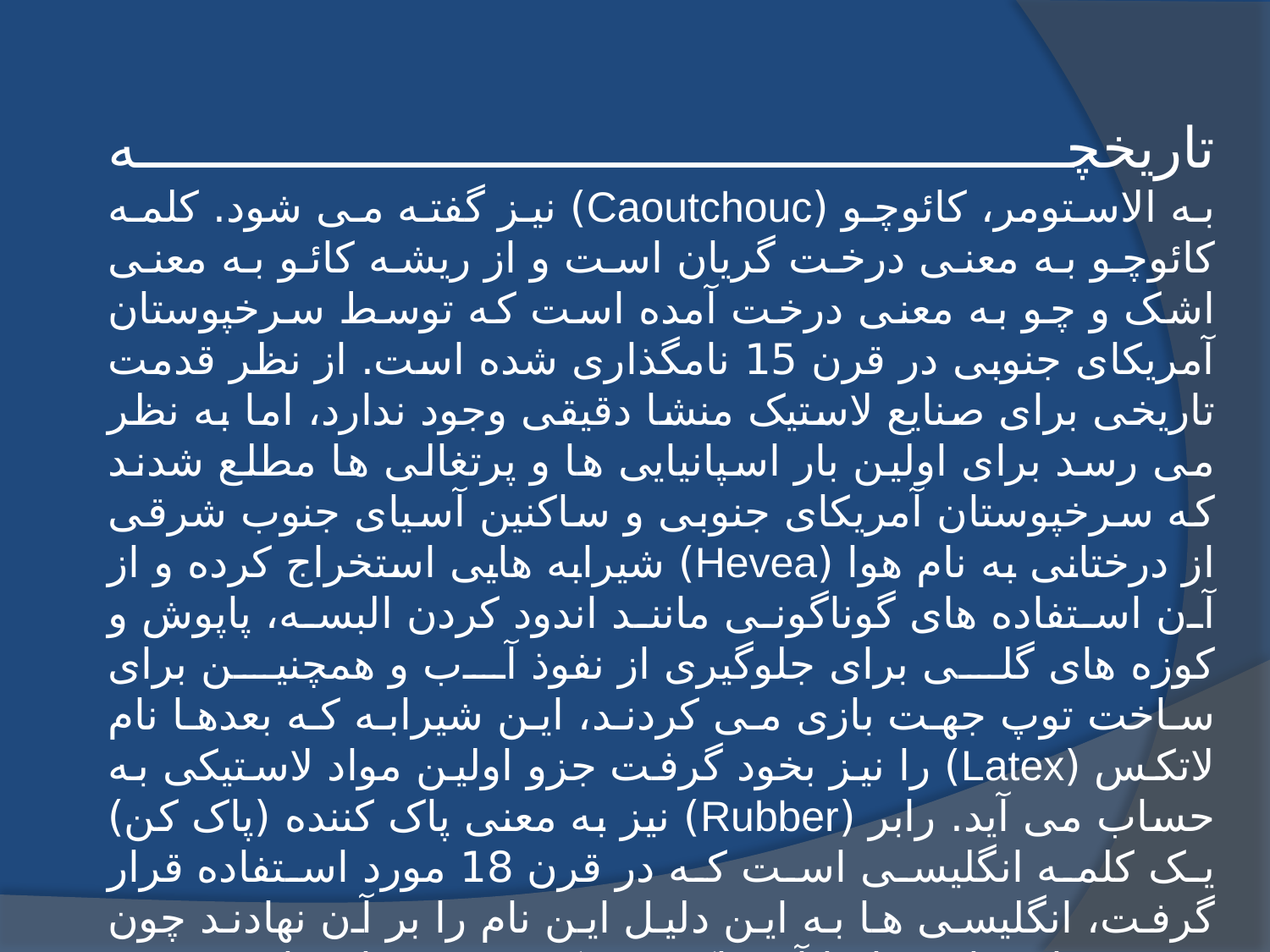

تاریخچه
به الاستومر، کائوچو (Caoutchouc) نیز گفته می شود. کلمه کائوچو به معنی درخت گریان است و از ریشه کائو به معنی اشک و چو به معنی درخت آمده است که توسط سرخپوستان آمریکای جنوبی در قرن 15 نامگذاری شده است. از نظر قدمت تاریخی برای صنایع لاستیک منشا دقیقی وجود ندارد، اما به نظر می رسد برای اولین بار اسپانیایی ها و پرتغالی ها مطلع شدند که سرخپوستان آمریکای جنوبی و ساکنین آسیای جنوب شرقی از درختانی به نام هوا (Hevea) شیرابه ‌هایی استخراج کرده و از آن استفاده های گوناگونی مانند اندود کردن البسه، پاپوش و کوزه های گلی برای جلوگیری از نفوذ آب و همچنین برای ساخت توپ جهت بازی می کردند، این شیرابه که بعدها نام لاتکس (Latex) را نیز بخود گرفت جزو اولین مواد لاستیکی به حساب می آید. رابر (Rubber) نیز به معنی پاک کننده (پاک کن) یک کلمه انگلیسی است که در قرن 18 مورد استفاده قرار گرفت، انگلیسی ها به این دلیل این نام را بر آن نهادند چون نوشته های مادی را با آن پاک می کردند. در زبان فارسی نیز الاستومرها را با نام لاستیک می شناسند که این نامگذاری در قرن 20 برای اولین بار مورد استفاده قرار گرفت.